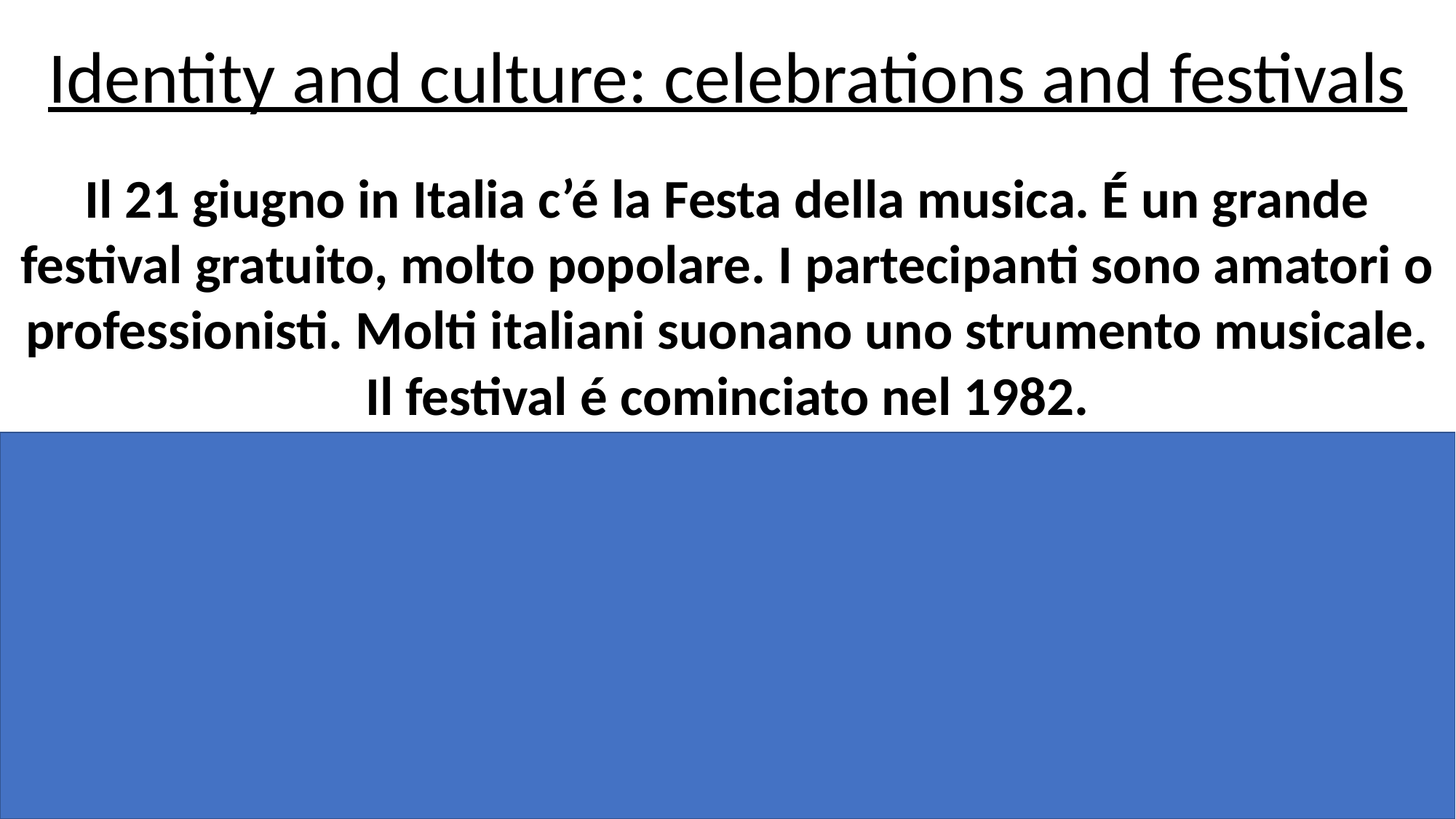

# Identity and culture: celebrations and festivals
Il 21 giugno in Italia c’é la Festa della musica. É un grande festival gratuito, molto popolare. I partecipanti sono amatori o professionisti. Molti italiani suonano uno strumento musicale. Il festival é cominciato nel 1982.

On the 21st June in Italy there is a Music Festival. It is a big, very popular, free festival. The participants are amateurs or professionals. Many Italians play a musical instrument. The festival started in 1982.